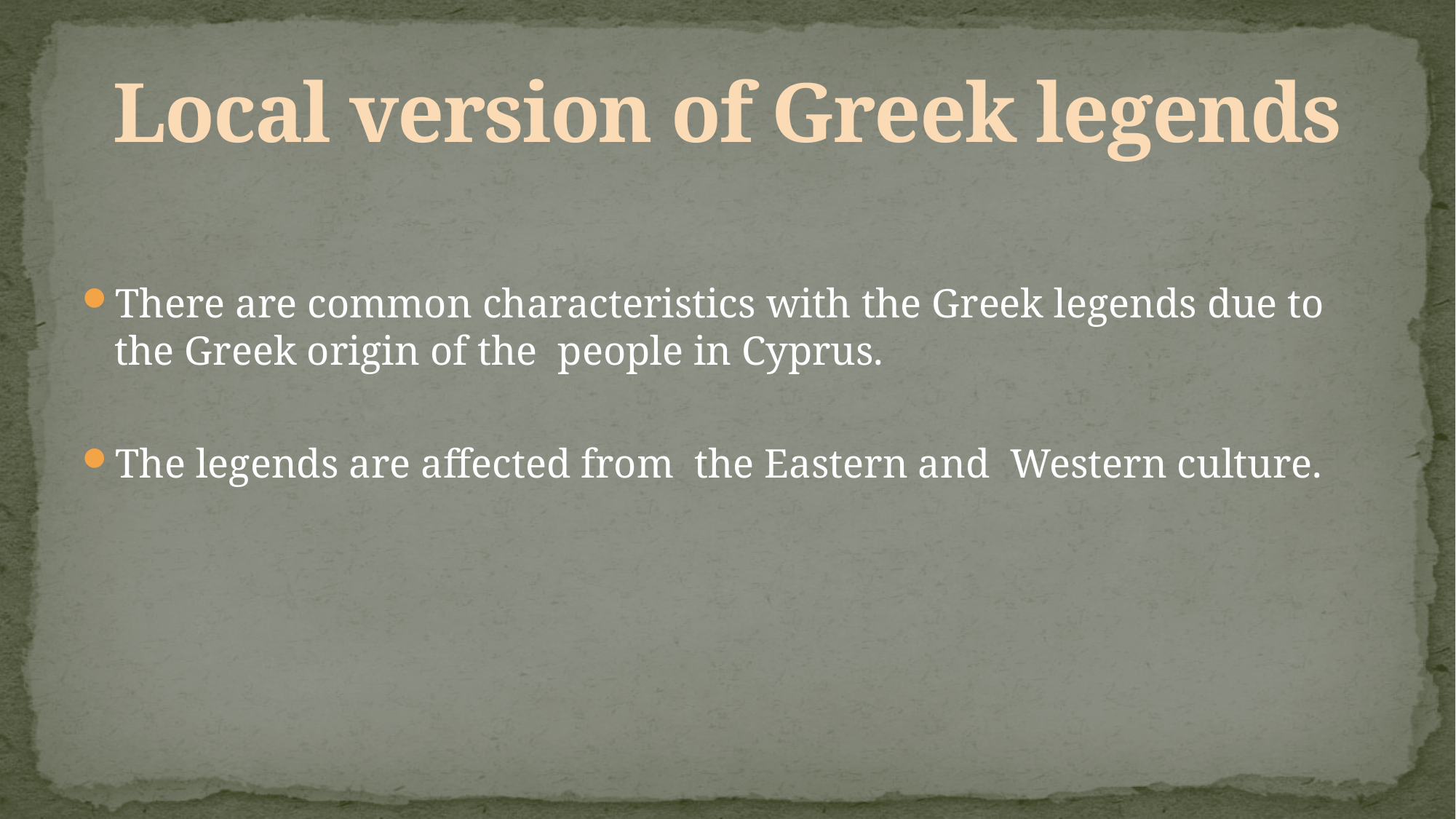

# Local version of Greek legends
There are common characteristics with the Greek legends due to the Greek origin of the  people in Cyprus.

The legends are affected from  the Eastern and  Western culture.